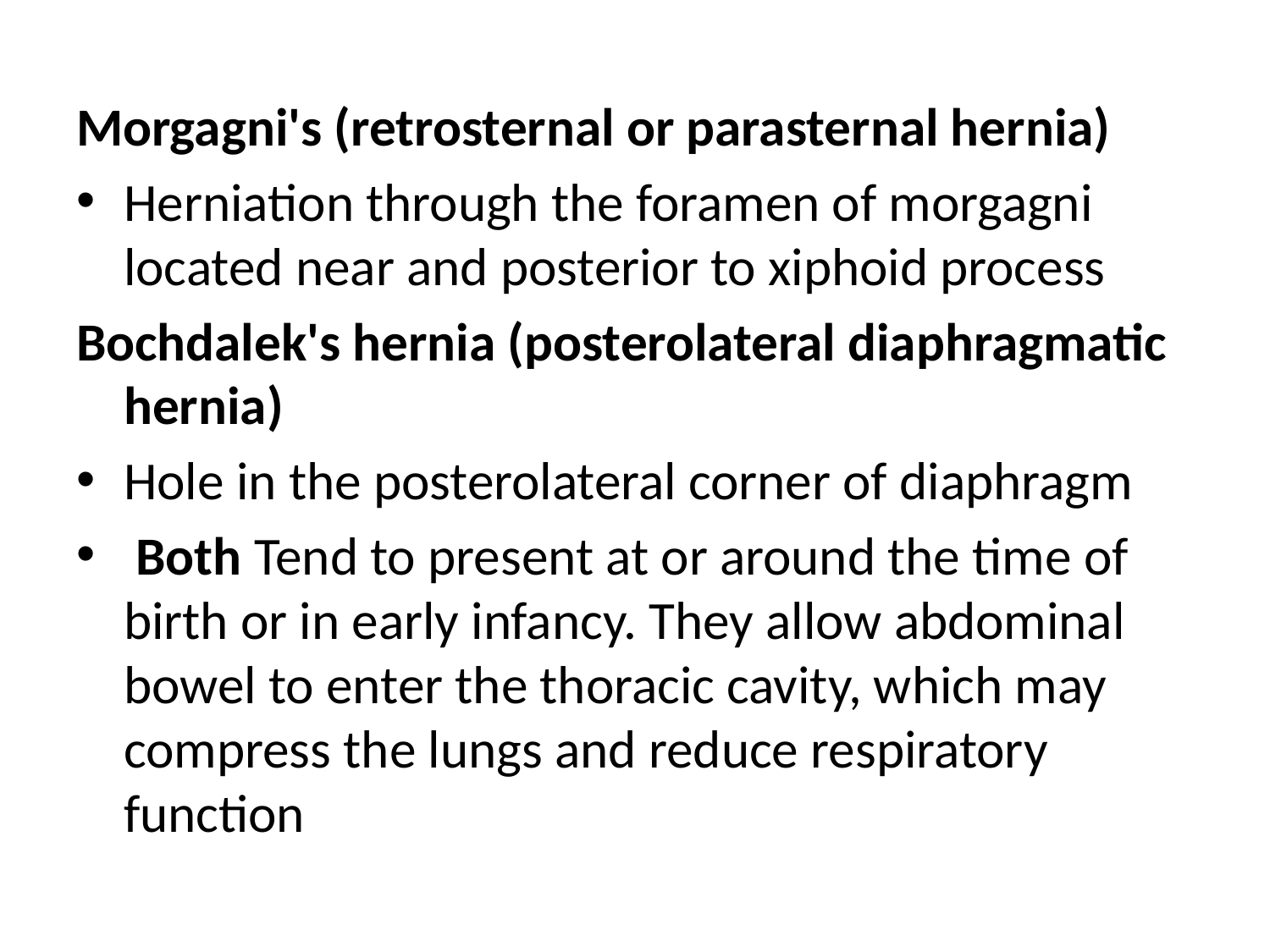

#
Morgagni's (retrosternal or parasternal hernia)
Herniation through the foramen of morgagni located near and posterior to xiphoid process
Bochdalek's hernia (posterolateral diaphragmatic hernia)
Hole in the posterolateral corner of diaphragm
 Both Tend to present at or around the time of birth or in early infancy. They allow abdominal bowel to enter the thoracic cavity, which may compress the lungs and reduce respiratory function